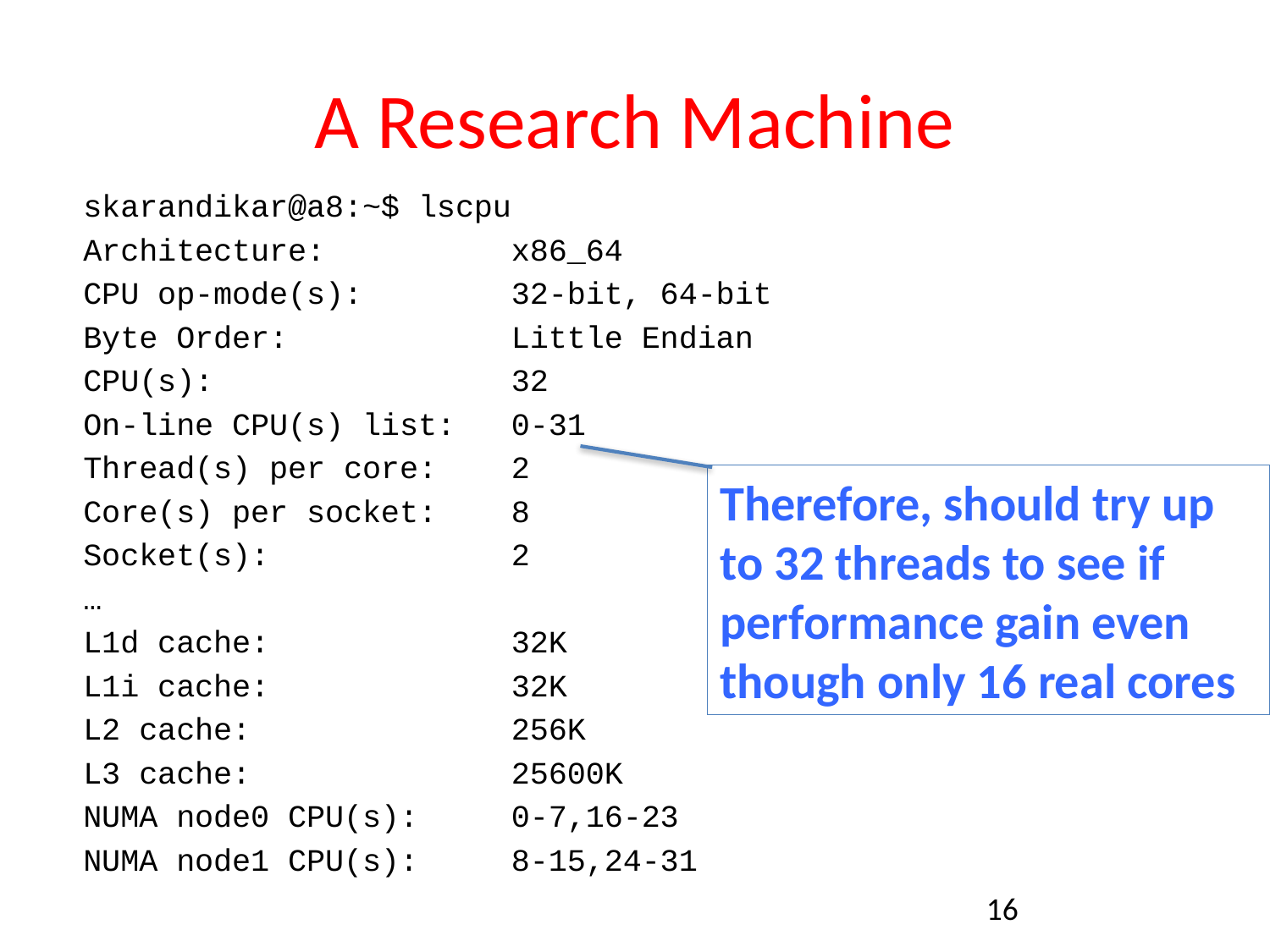

# A Research Machine
skarandikar@a8:~$ lscpu
Architecture:          x86_64
CPU op-mode(s):        32-bit, 64-bit
Byte Order:            Little Endian
CPU(s):                32
On-line CPU(s) list:   0-31
Thread(s) per core:    2
Core(s) per socket:    8
Socket(s):             2
…
L1d cache:             32K
L1i cache:             32K
L2 cache:              256K
L3 cache:              25600K
NUMA node0 CPU(s):     0-7,16-23
NUMA node1 CPU(s):     8-15,24-31

Therefore, should try up to 32 threads to see if performance gain even though only 16 real cores
16